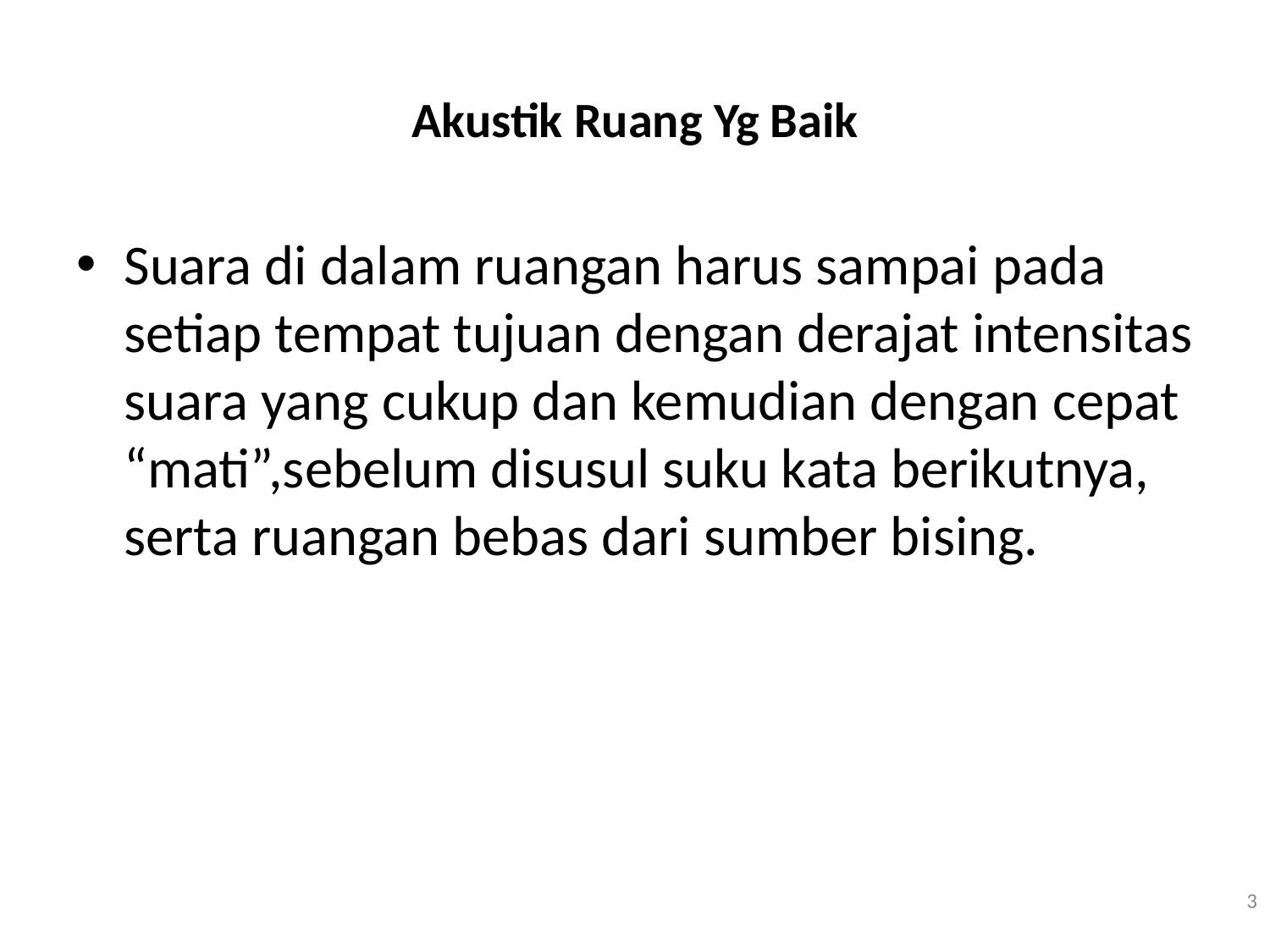

# Akustik Ruang Yg Baik
Suara di dalam ruangan harus sampai pada setiap tempat tujuan dengan derajat intensitas suara yang cukup dan kemudian dengan cepat “mati”,sebelum disusul suku kata berikutnya, serta ruangan bebas dari sumber bising.
3